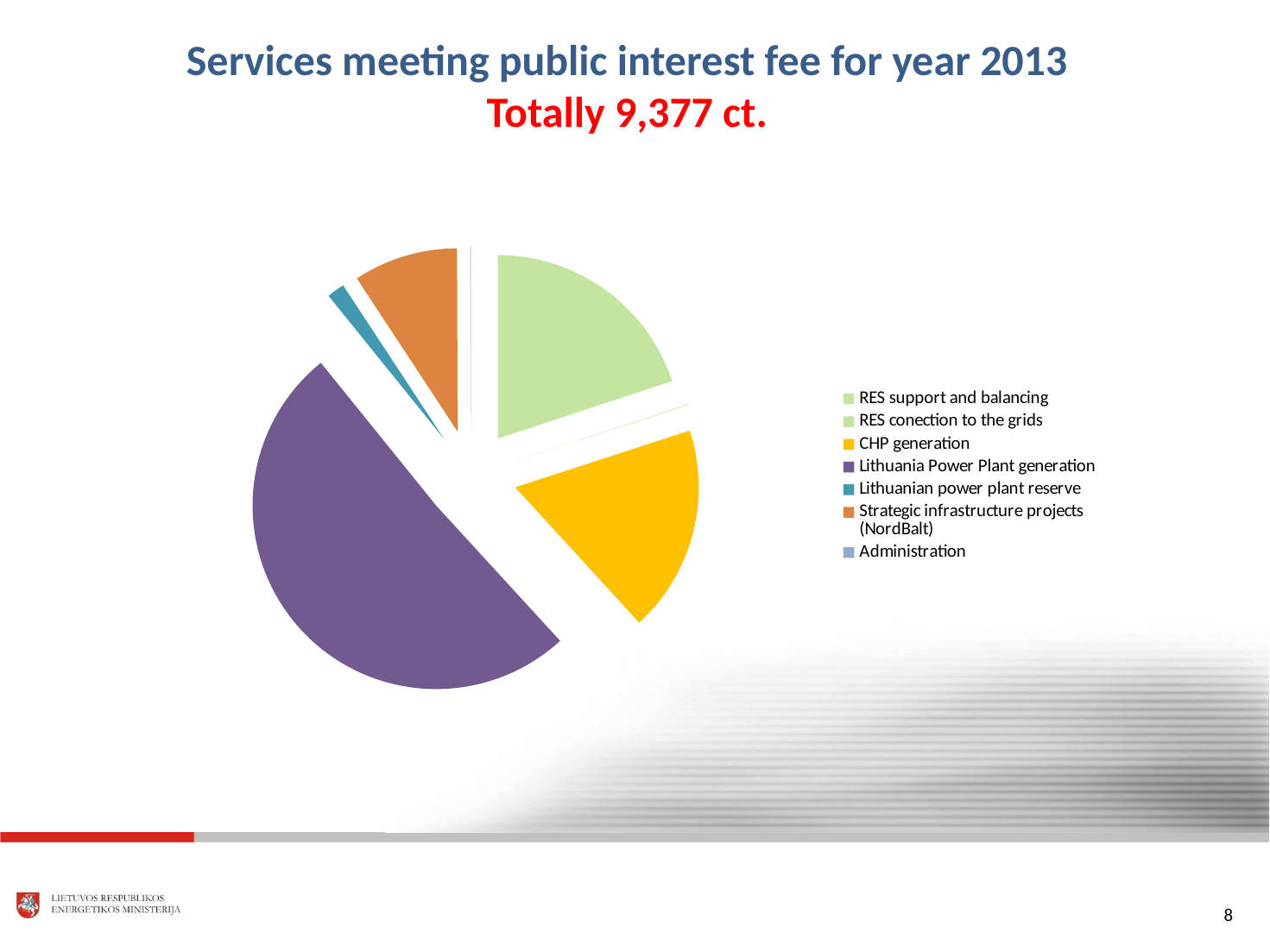

# Services meeting public interest fee for year 2013 Totally 9,377 ct.

### Chart

| Category |  |
|---|---|
| RES support and balancing | 184.212 |
| RES conection to the grids | 0.452 |
| CHP generation | 168.202 |
| Lithuania Power Plant generation | 471.177 |
| Lithuanian power plant reserve | 14.359000000000002 |
| Strategic infrastructure projects (NordBalt) | 85.0 |
| Administration | 0.5 |